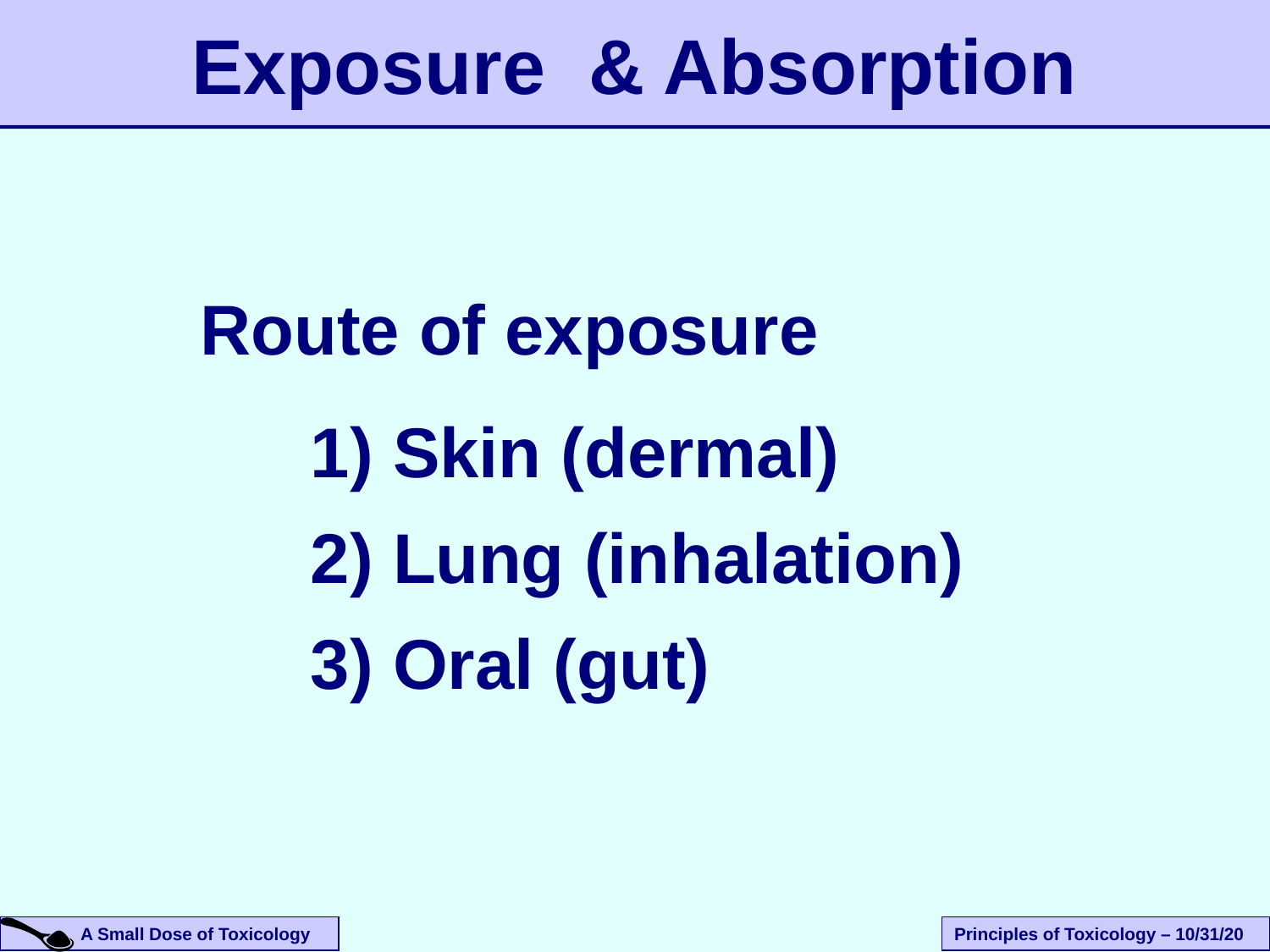

Exposure  & Absorption
Route of exposure
    1) Skin (dermal)
    2) Lung (inhalation)
    3) Oral (gut)